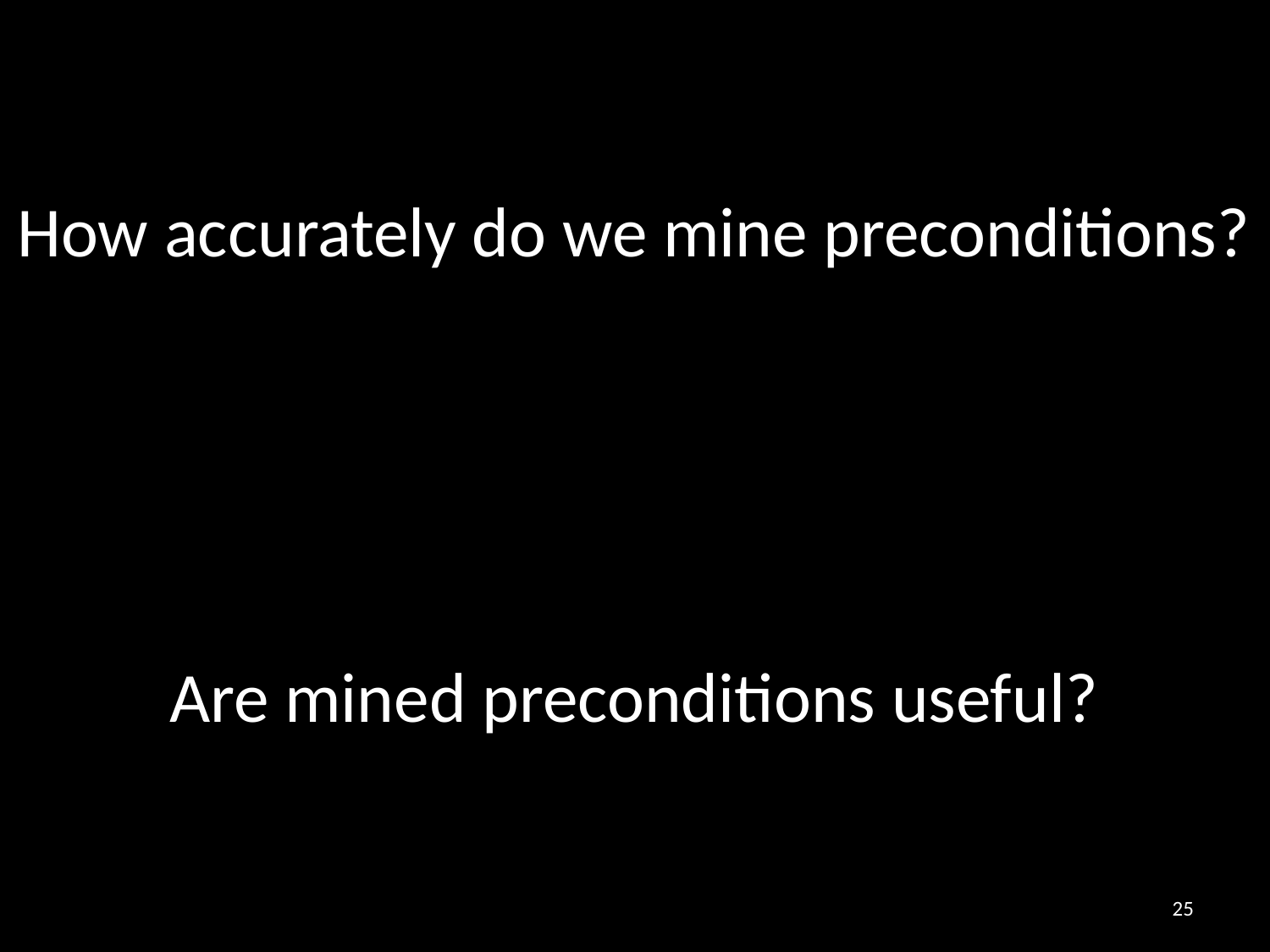

How accurately do we mine preconditions?
Are mined preconditions useful?
25